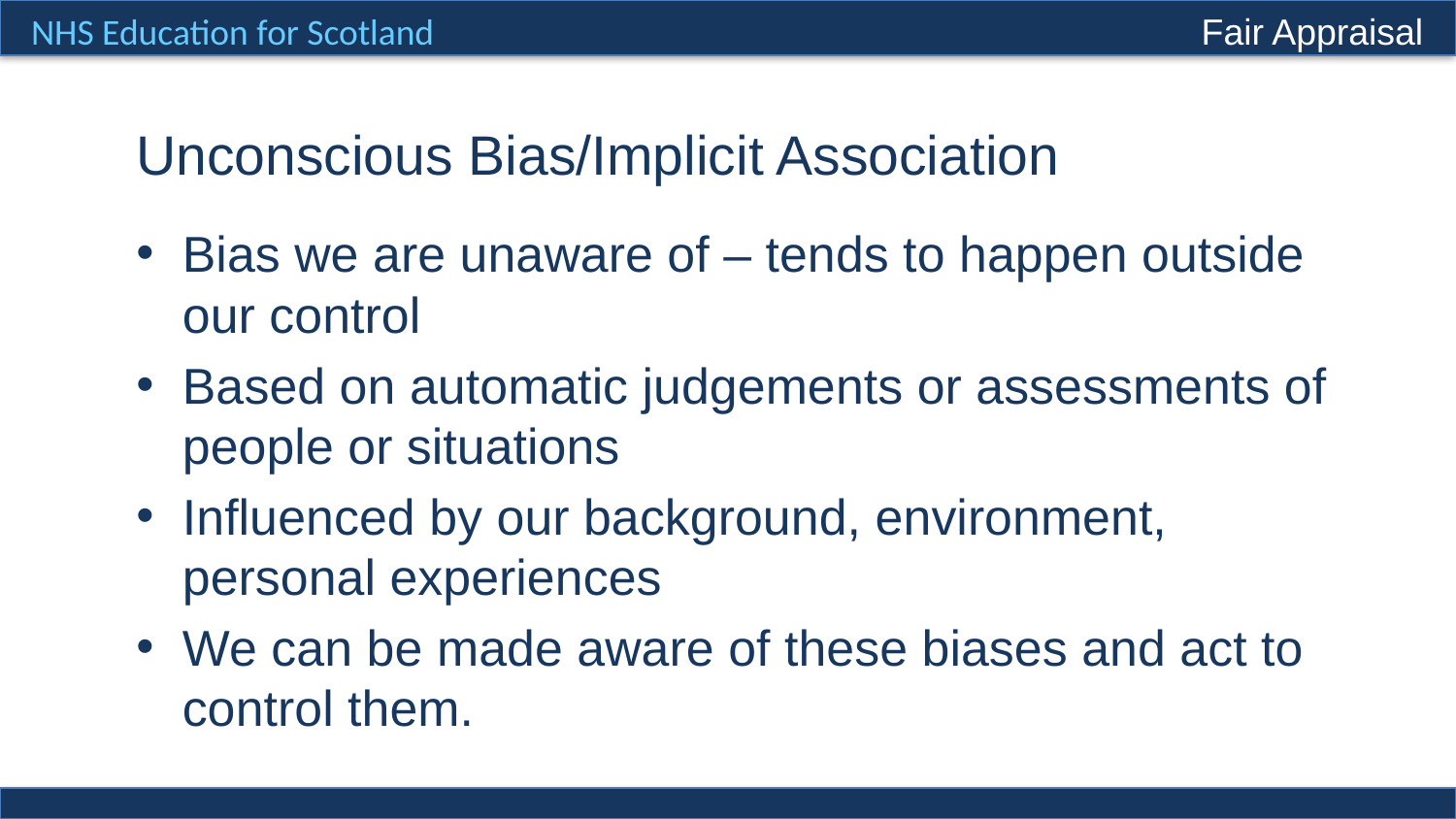

Unconscious Bias/Implicit Association
Bias we are unaware of – tends to happen outside our control
Based on automatic judgements or assessments of people or situations
Influenced by our background, environment, personal experiences
We can be made aware of these biases and act to control them.